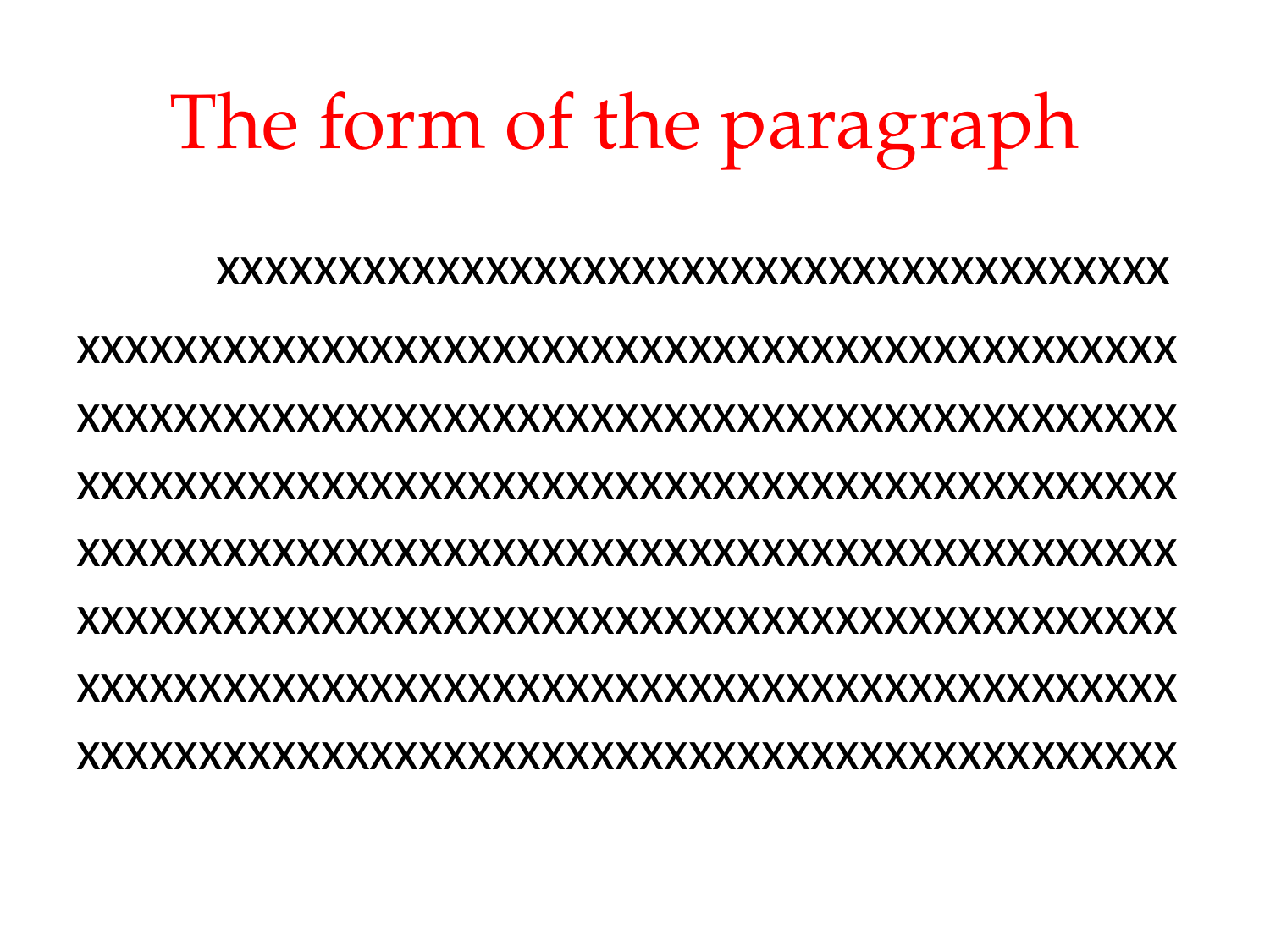

# The form of the paragraph
           xxxxxxxxxxxxxxxxxxxxxxxxxxxxxxxxxxxxxxx
xxxxxxxxxxxxxxxxxxxxxxxxxxxxxxxxxxxxxxxxxxxxxxxxxxxxxxxxxxxxxxxxxxxxxxxxxxxxxxxxxxxxxxxxxxxxxxxxxxxxxxxxxxxxxxxxxxxxxxxxxxxxxxxxxxxxxxxxxxxxxxxxxxxxxxxxxxxxxxxxxxxxxxxxxxxxxxxxxxxxxxxxxxxxxxxxxxxxxxxxxxxxxxxxxxxxxxxxxxxxxxxxxxxxxxxxxxxxxxxxxxxxxxxxxxxxxxxxxxxxxxxxxxxxxxxxxxxxxxxxxxxxxxxxxxxxxxxxxxxxxxxxxxxxxxxxxxx